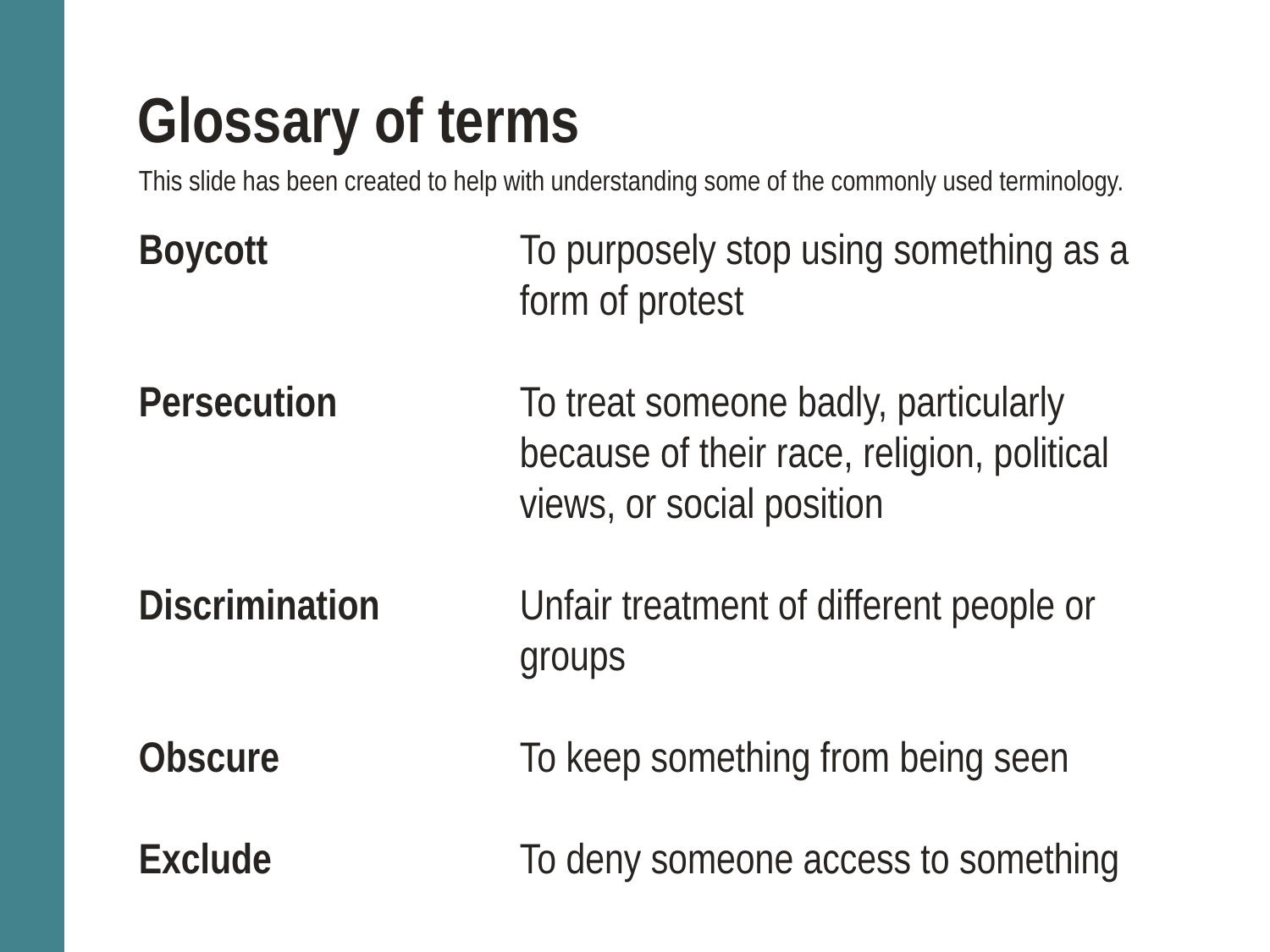

# Glossary of terms
This slide has been created to help with understanding some of the commonly used terminology.
Boycott		To purposely stop using something as a 				form of protest

Persecution		To treat someone badly, particularly 				because of their race, religion, political 				views, or social position

Discrimination		Unfair treatment of different people or 				groups

Obscure		To keep something from being seen

Exclude		To deny someone access to something